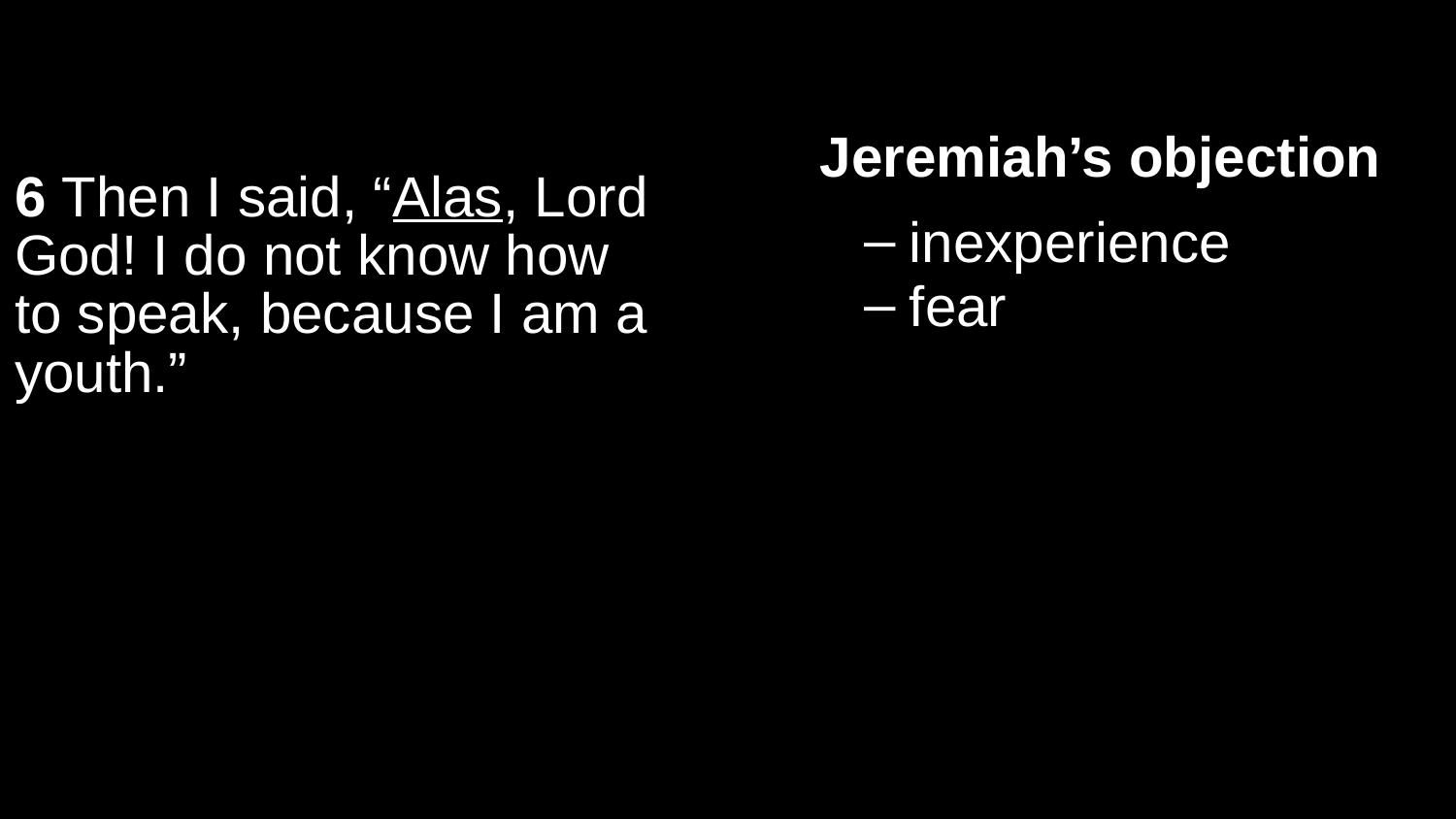

Jeremiah’s objection

inexperience
fear

6 Then I said, “Alas, Lord God! I do not know how to speak, because I am a youth.”